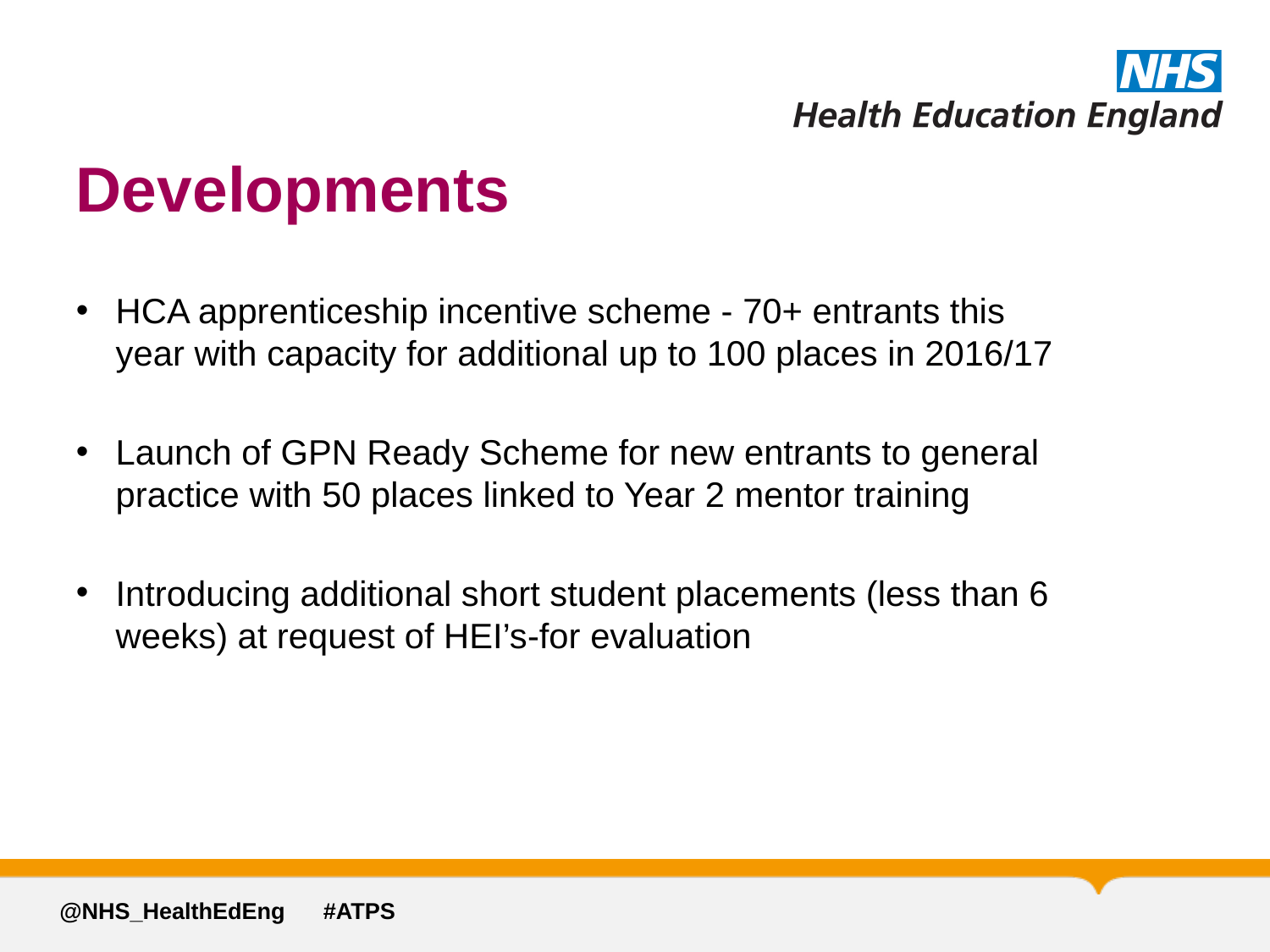

# Developments
HCA apprenticeship incentive scheme - 70+ entrants this year with capacity for additional up to 100 places in 2016/17

Launch of GPN Ready Scheme for new entrants to general practice with 50 places linked to Year 2 mentor training

Introducing additional short student placements (less than 6 weeks) at request of HEI’s-for evaluation

@NHS_HealthEdEng      #ATPS